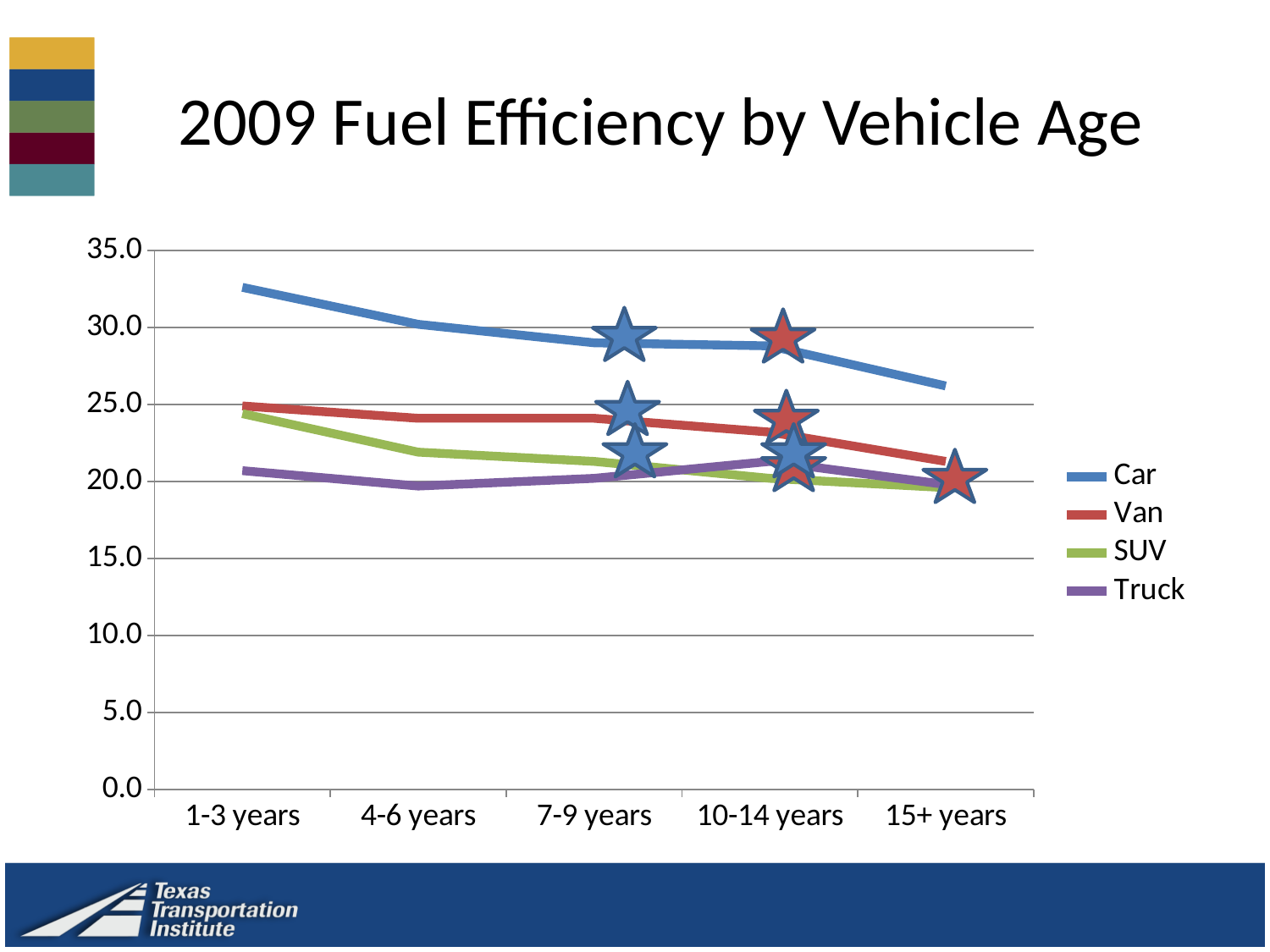

# 2009 Fuel Efficiency by Vehicle Age

### Chart

| Category | Car | Van | SUV | Truck |
|---|---|---|---|---|
| 1-3 years | 32.6 | 24.9 | 24.4 | 20.7 |
| 4-6 years | 30.2 | 24.1 | 21.9 | 19.7 |
| 7-9 years | 29.0 | 24.1 | 21.3 | 20.2 |
| 10-14 years | 28.8 | 23.2 | 20.2 | 21.3 |
| 15+ years | 26.2 | 21.3 | 19.6 | 19.8 |